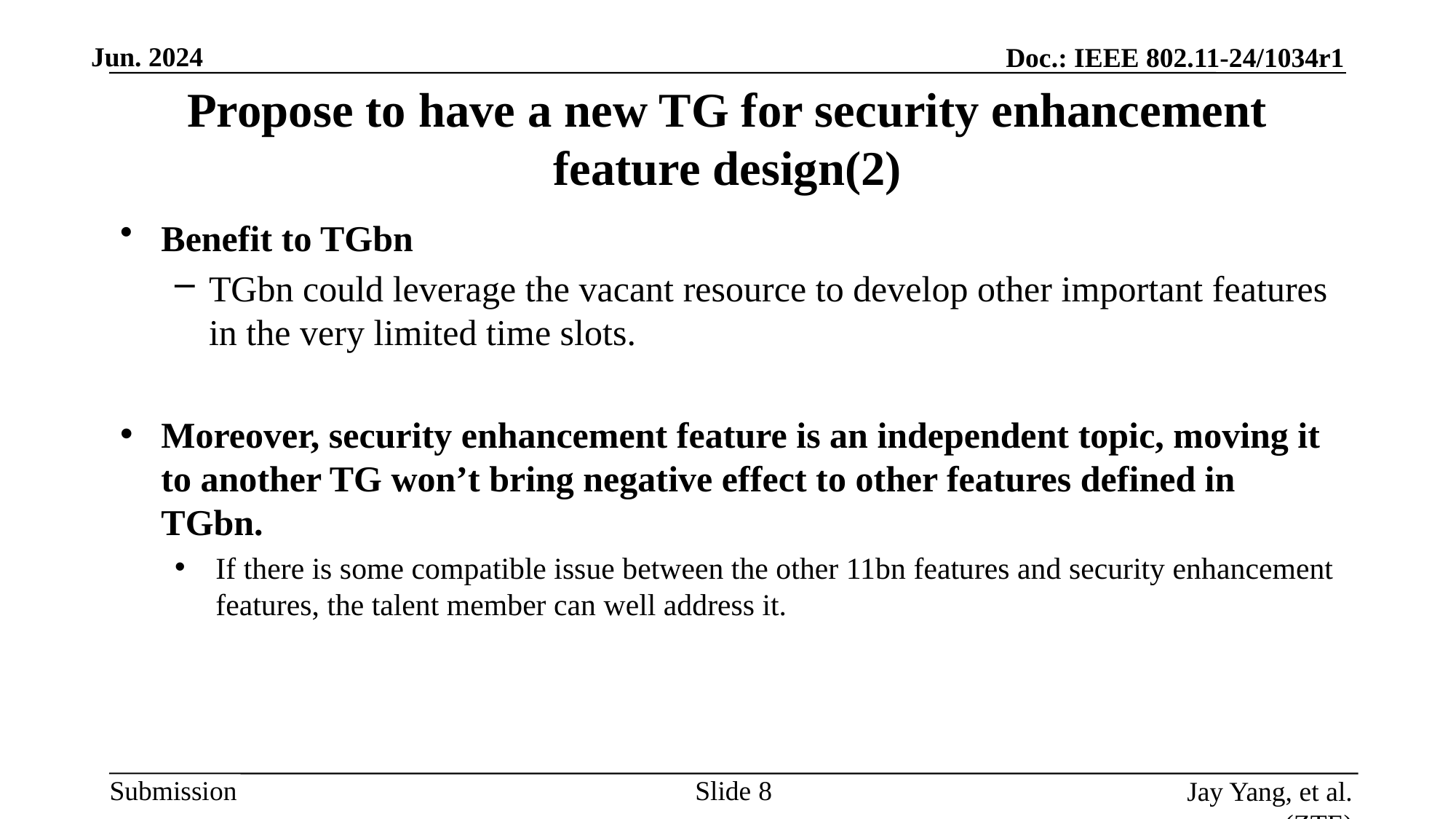

# Propose to have a new TG for security enhancement feature design(2)
Benefit to TGbn
TGbn could leverage the vacant resource to develop other important features in the very limited time slots.

Moreover, security enhancement feature is an independent topic, moving it to another TG won’t bring negative effect to other features defined in TGbn.
If there is some compatible issue between the other 11bn features and security enhancement features, the talent member can well address it.

Slide 8
Jay Yang, et al. (ZTE)